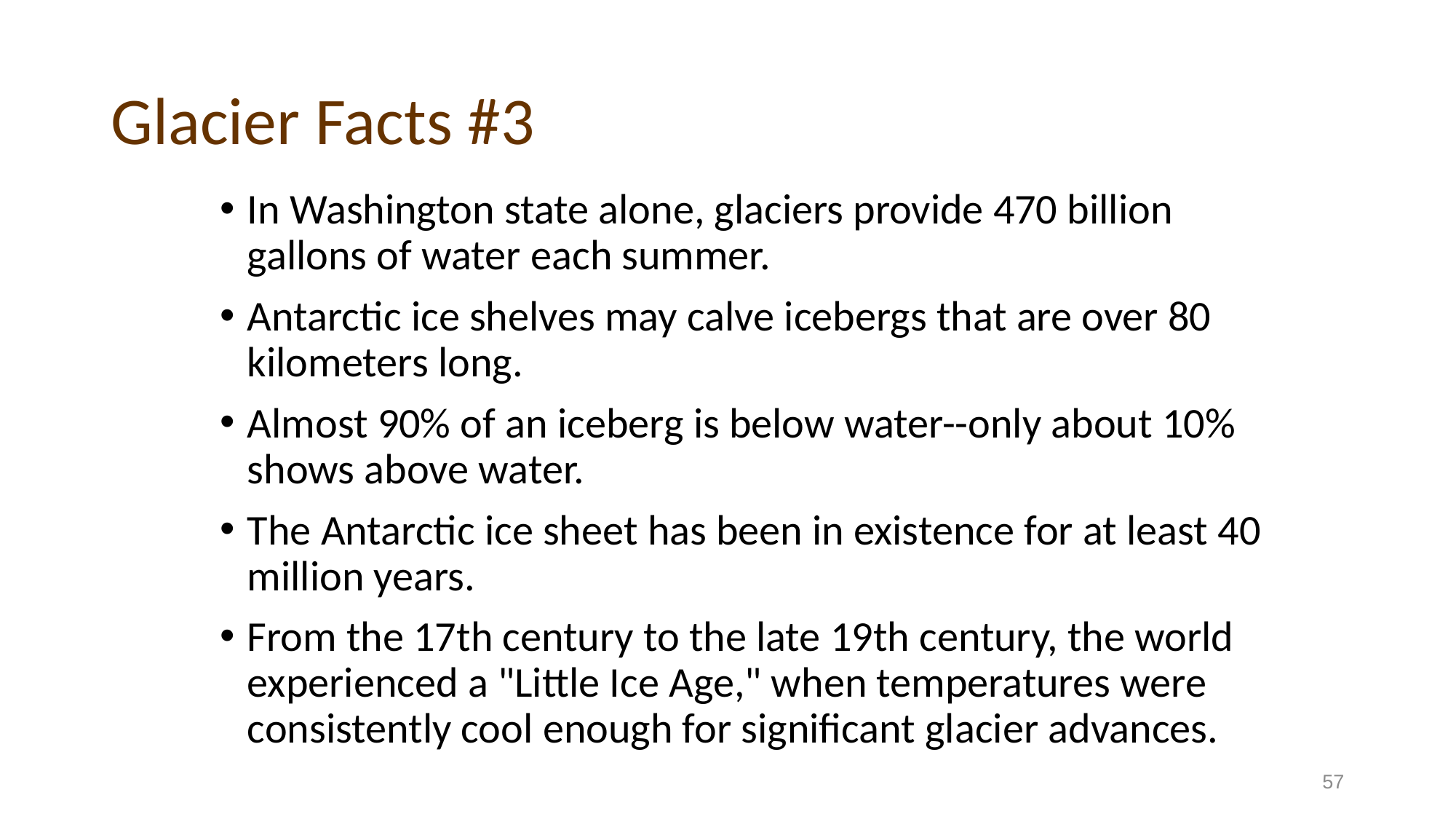

# Glacier Facts #3
In Washington state alone, glaciers provide 470 billion gallons of water each summer.
Antarctic ice shelves may calve icebergs that are over 80 kilometers long.
Almost 90% of an iceberg is below water--only about 10% shows above water.
The Antarctic ice sheet has been in existence for at least 40 million years.
From the 17th century to the late 19th century, the world experienced a "Little Ice Age," when temperatures were consistently cool enough for significant glacier advances.
57